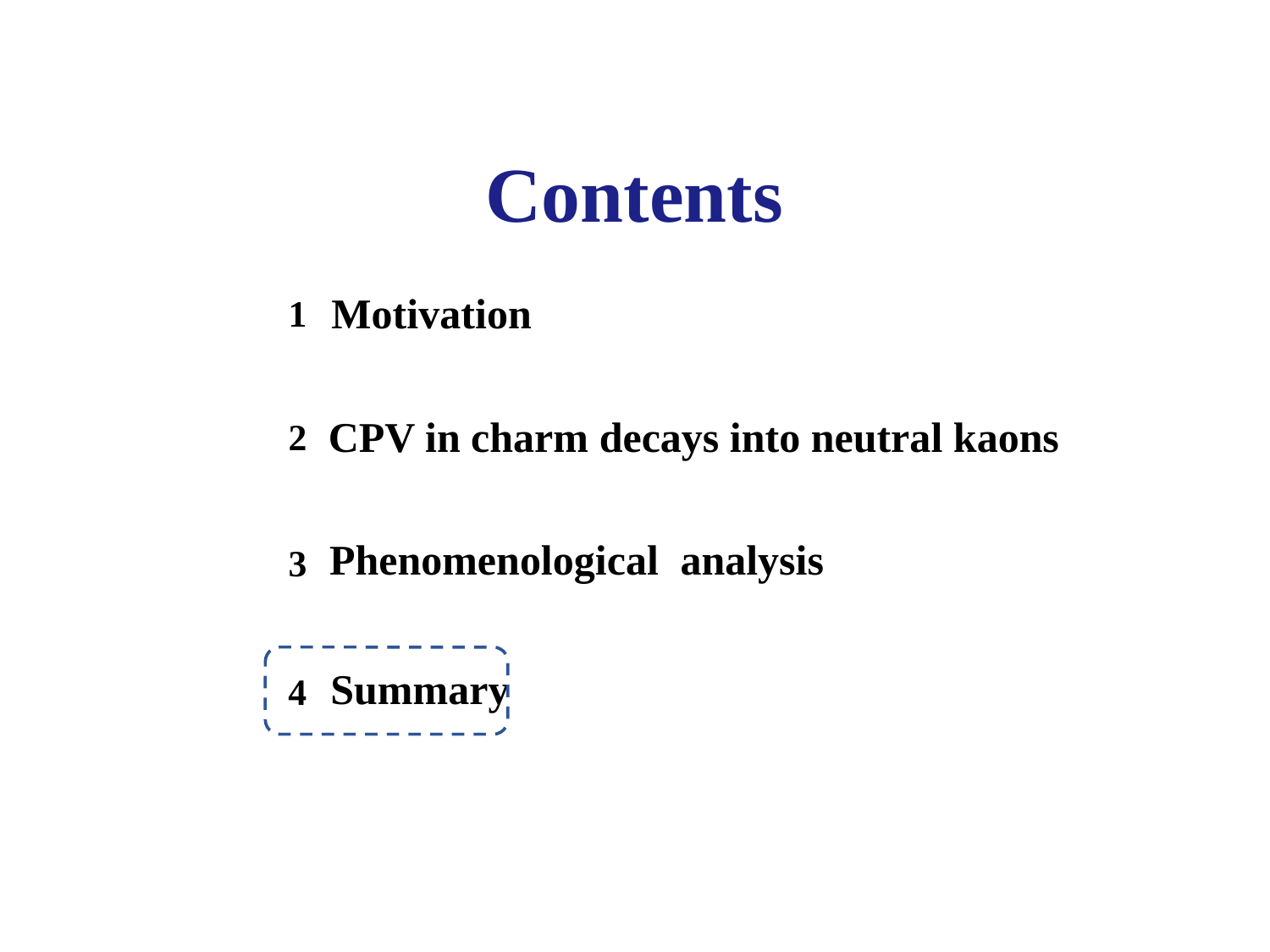

Contents
1
Motivation
2
CPV in charm decays into neutral kaons
Phenomenological  analysis
3
4
Summary

19